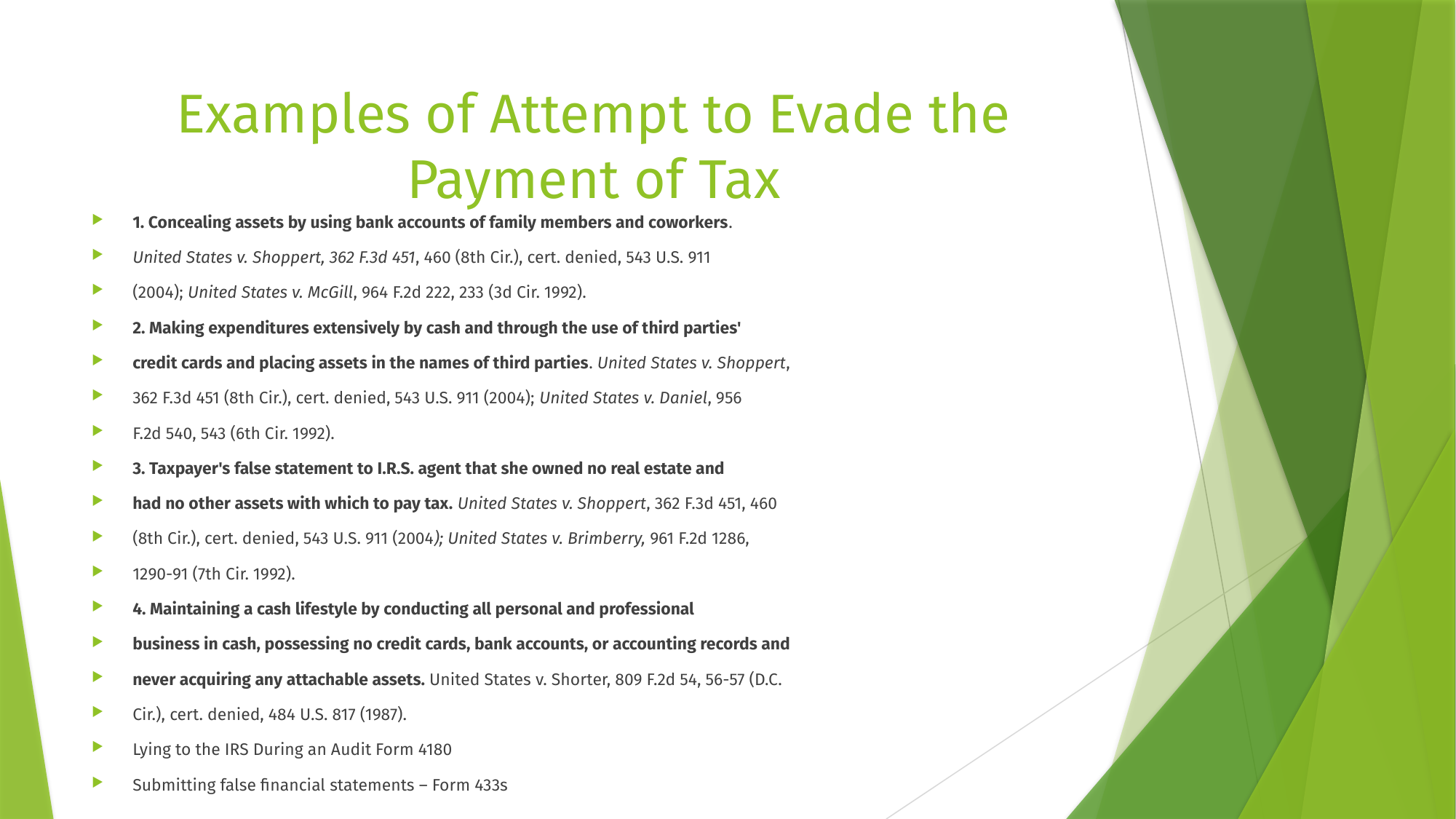

# Examples of Attempt to Evade the Payment of Tax
1. Concealing assets by using bank accounts of family members and coworkers.
United States v. Shoppert, 362 F.3d 451, 460 (8th Cir.), cert. denied, 543 U.S. 911
(2004); United States v. McGill, 964 F.2d 222, 233 (3d Cir. 1992).
2. Making expenditures extensively by cash and through the use of third parties'
credit cards and placing assets in the names of third parties. United States v. Shoppert,
362 F.3d 451 (8th Cir.), cert. denied, 543 U.S. 911 (2004); United States v. Daniel, 956
F.2d 540, 543 (6th Cir. 1992).
3. Taxpayer's false statement to I.R.S. agent that she owned no real estate and
had no other assets with which to pay tax. United States v. Shoppert, 362 F.3d 451, 460
(8th Cir.), cert. denied, 543 U.S. 911 (2004); United States v. Brimberry, 961 F.2d 1286,
1290-91 (7th Cir. 1992).
4. Maintaining a cash lifestyle by conducting all personal and professional
business in cash, possessing no credit cards, bank accounts, or accounting records and
never acquiring any attachable assets. United States v. Shorter, 809 F.2d 54, 56-57 (D.C.
Cir.), cert. denied, 484 U.S. 817 (1987).
Lying to the IRS During an Audit Form 4180
Submitting false financial statements – Form 433s